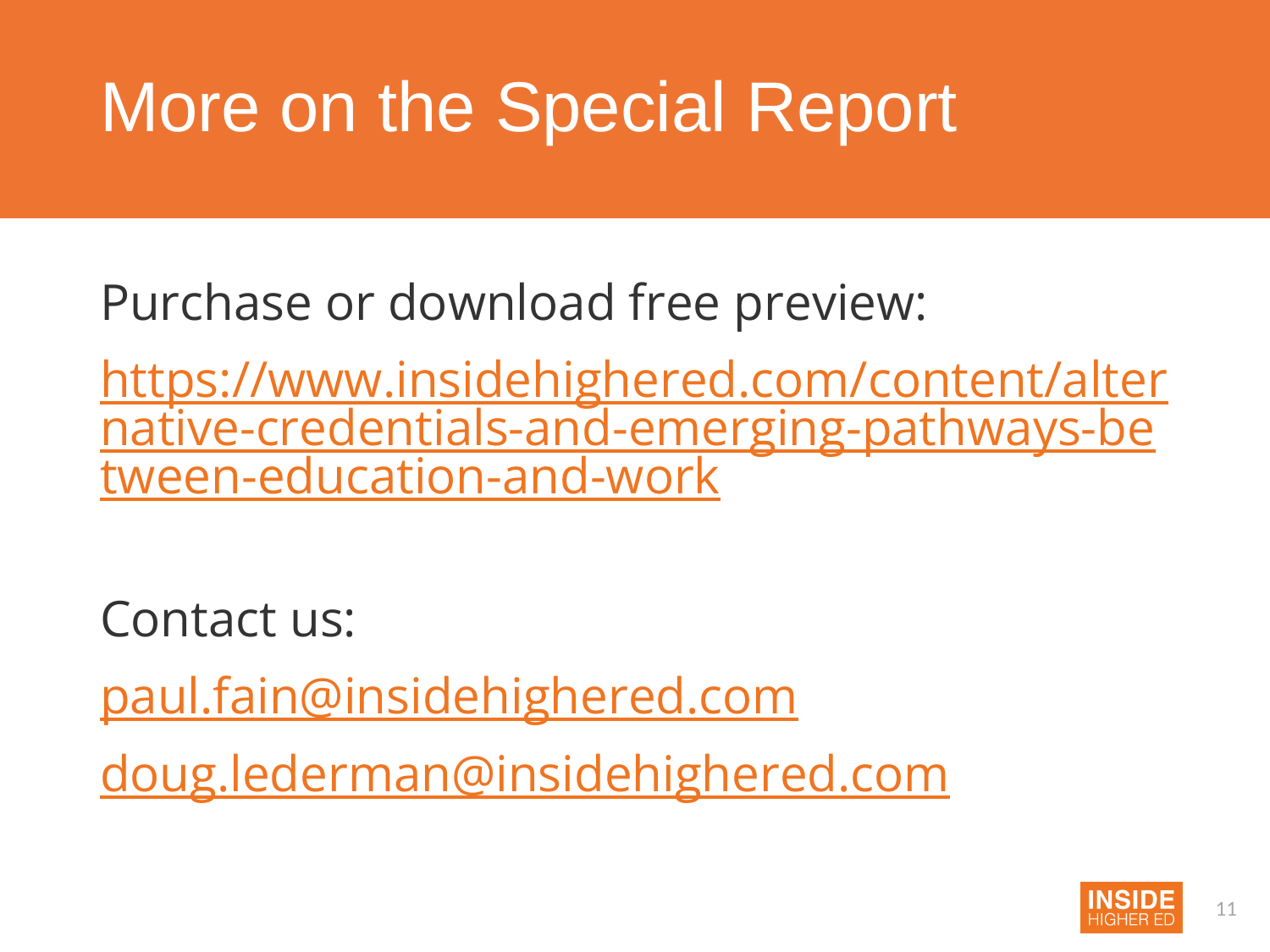

# More on the Special Report
Purchase or download free preview:
https://www.insidehighered.com/content/alternative-credentials-and-emerging-pathways-between-education-and-work

Contact us:
paul.fain@insidehighered.com
doug.lederman@insidehighered.com